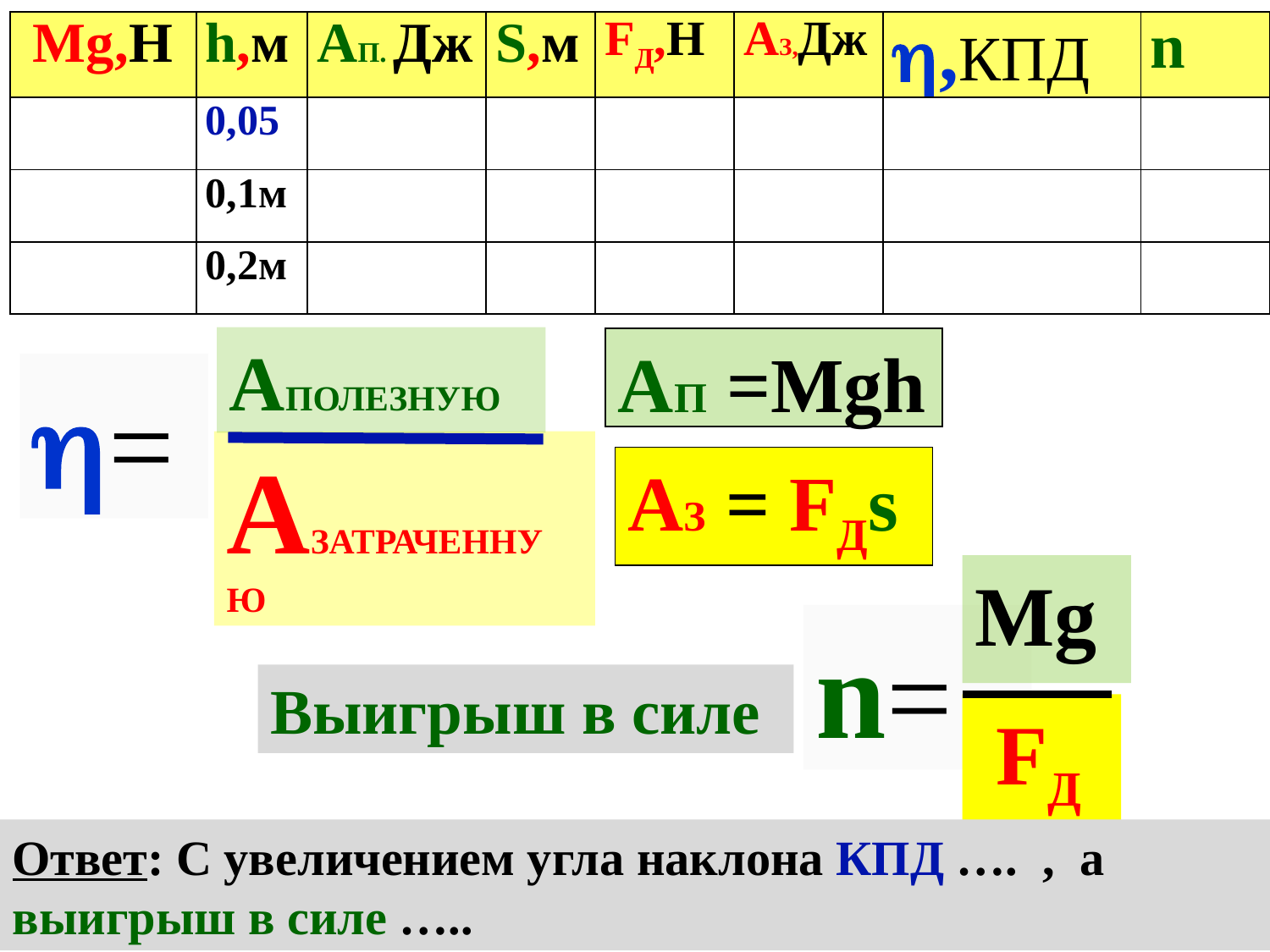

| Mg,H | h,м | Aп. Дж | S,м | FД,Н | AЗ,Дж | η,КПД | n |
| --- | --- | --- | --- | --- | --- | --- | --- |
|  | 0,05 |  |  |  |  |  |  |
|  | 0,1м |  |  |  |  |  |  |
|  | 0,2м |  |  |  |  |  |  |
АПОЛЕЗНую
Aп =Mgh
η=
АЗАТРАЧЕННую
AЗ = FДs
Mg
n=
Выигрыш в силе
 FД
Ответ: С увеличением угла наклона КПД ….  ,  а выигрыш в силе …..